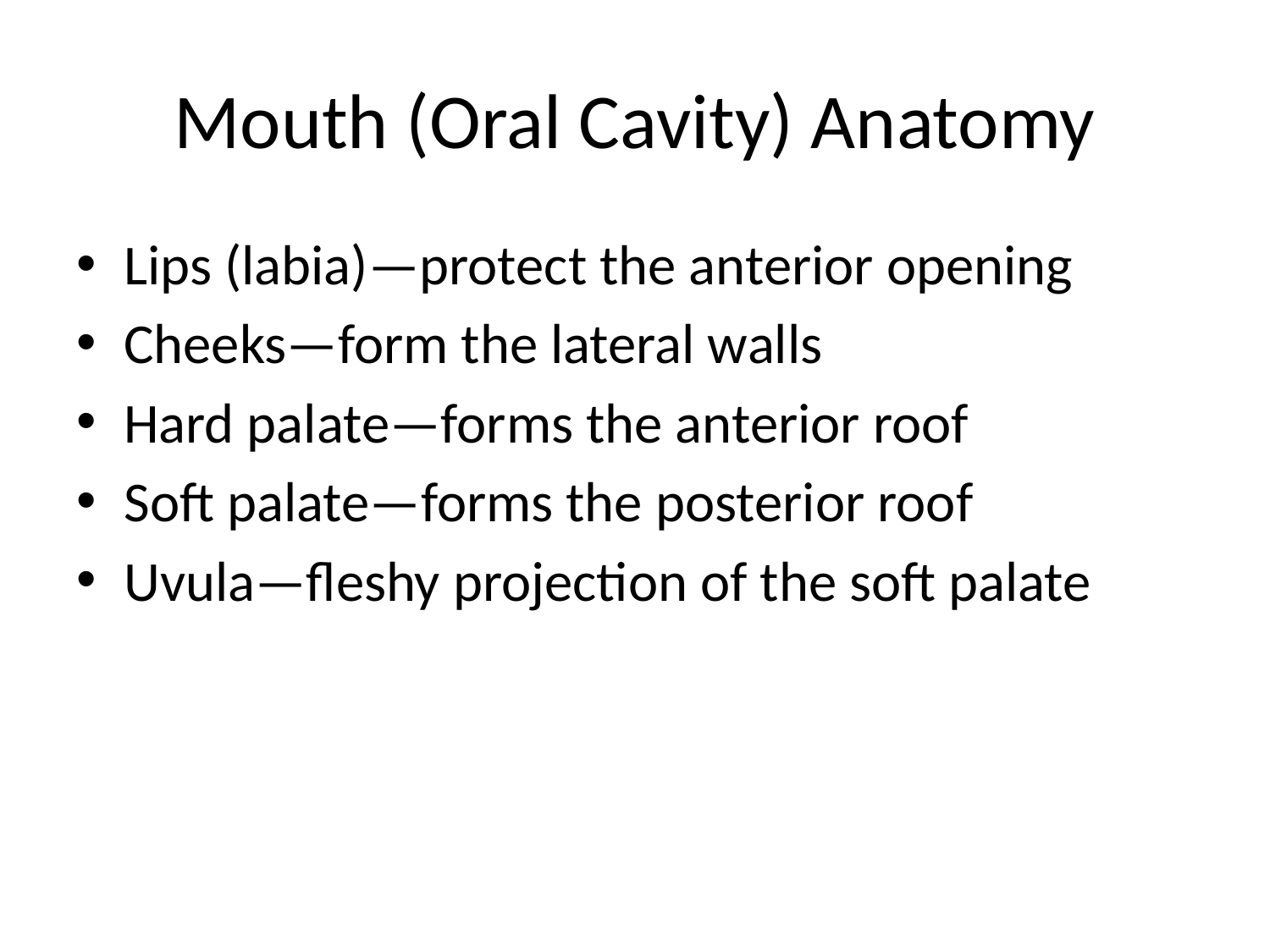

# Mouth (Oral Cavity) Anatomy
Lips (labia)—protect the anterior opening
Cheeks—form the lateral walls
Hard palate—forms the anterior roof
Soft palate—forms the posterior roof
Uvula—fleshy projection of the soft palate